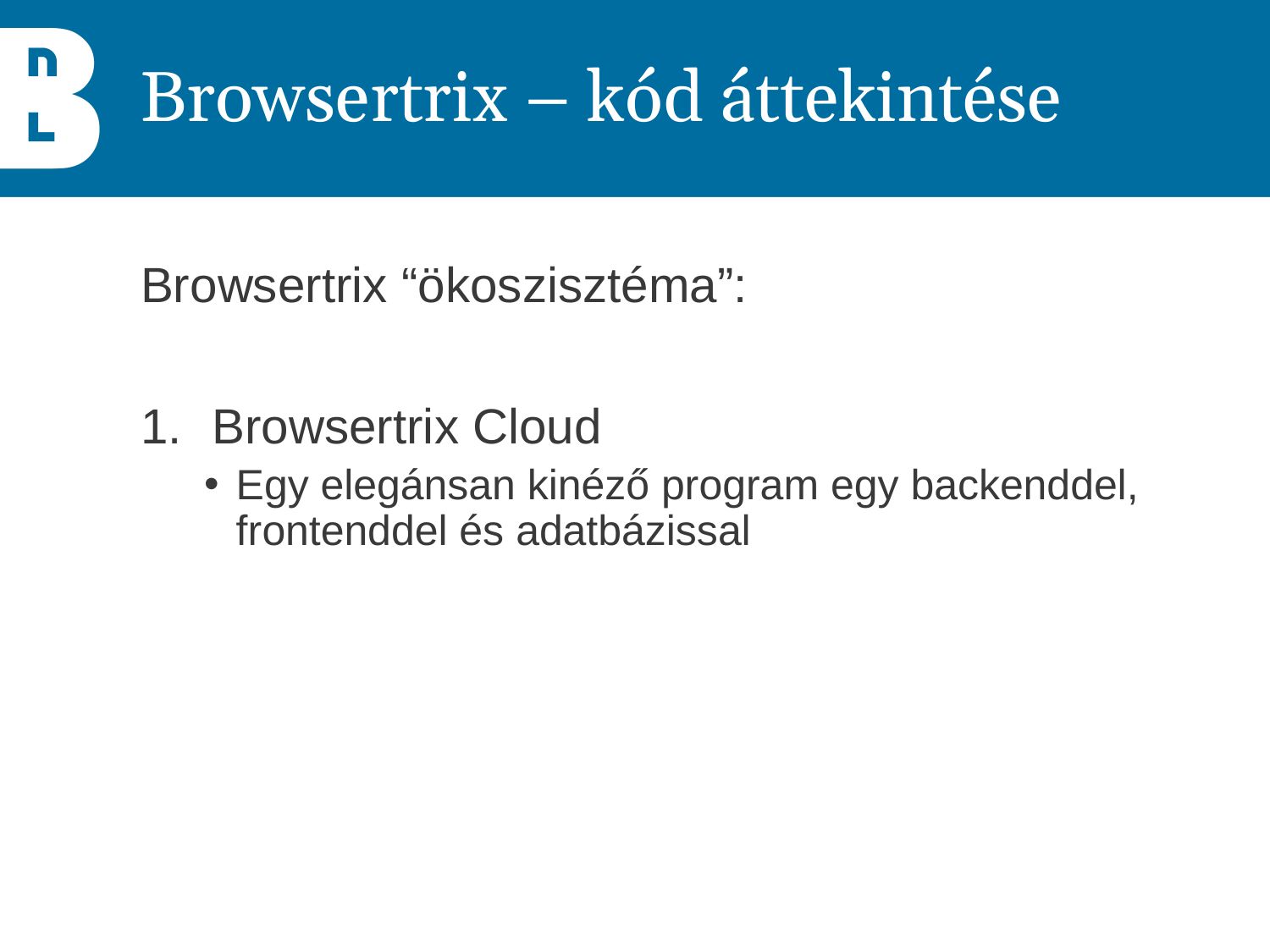

# Browsertrix – kód áttekintése
Browsertrix “ökoszisztéma”:

Browsertrix Cloud
Egy elegánsan kinéző program egy backenddel, frontenddel és adatbázissal